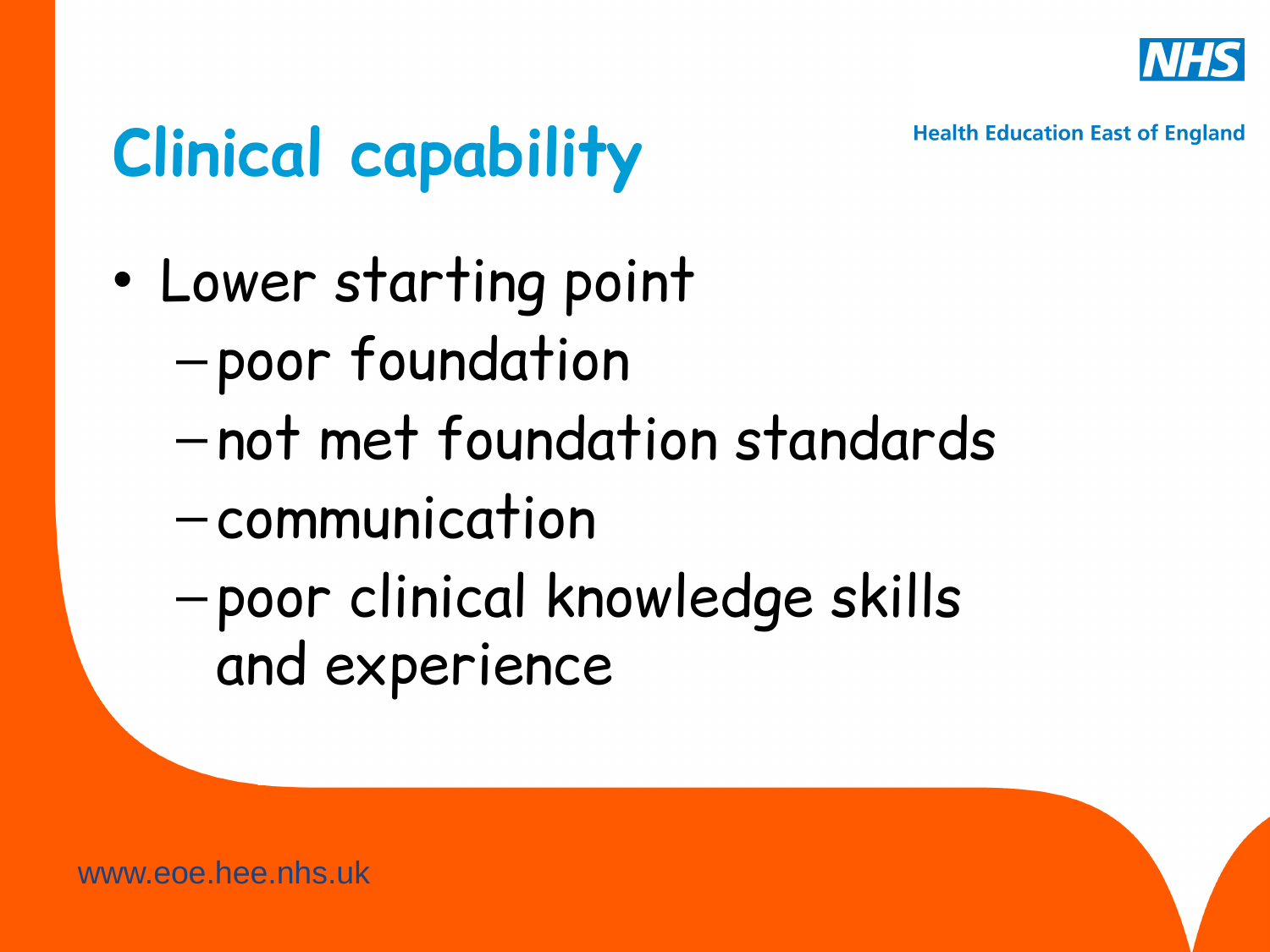

# Clinical capability
Lower starting point
poor foundation
not met foundation standards
communication
poor clinical knowledge skills and experience